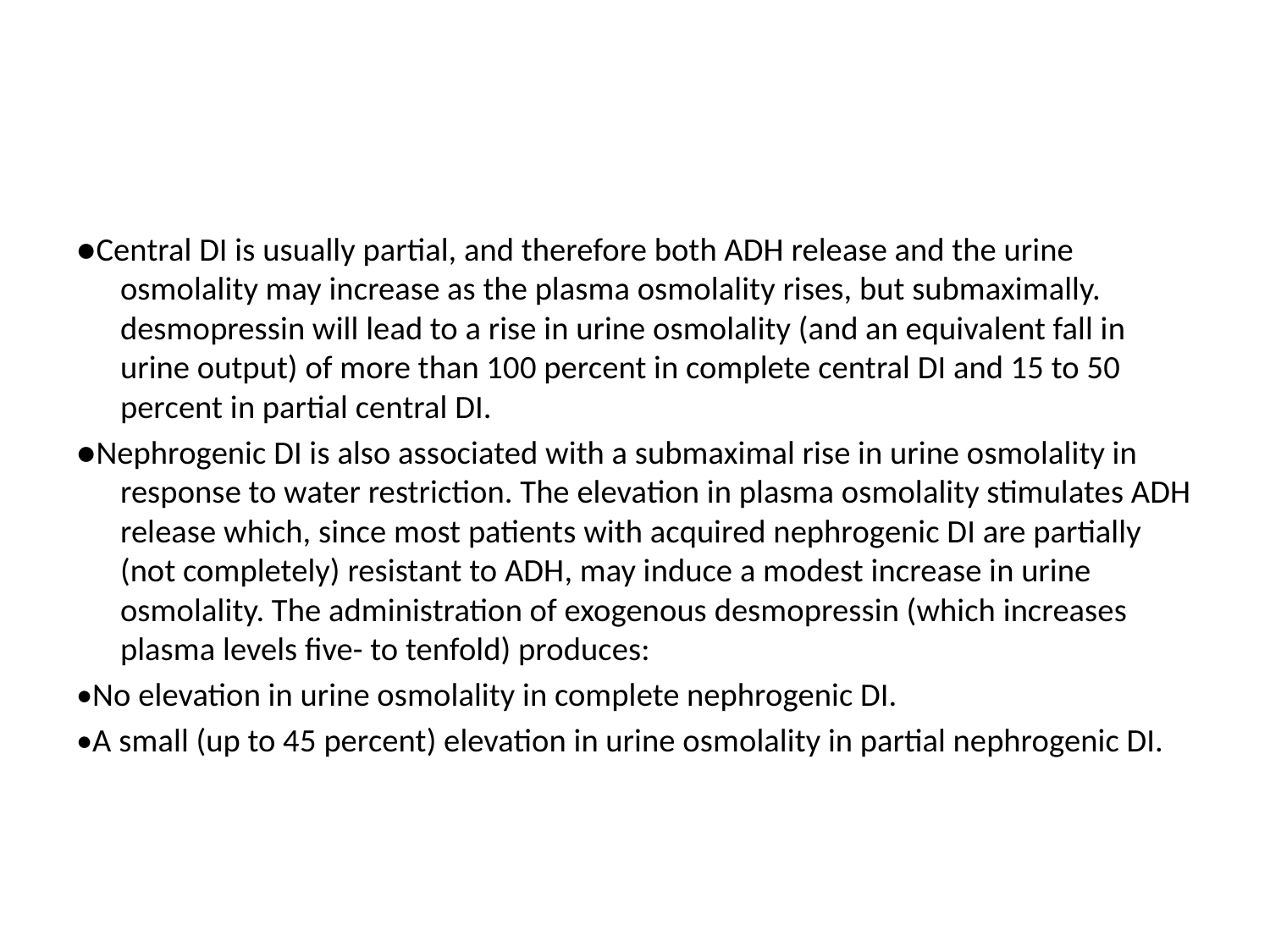

#
●Central DI is usually partial, and therefore both ADH release and the urine osmolality may increase as the plasma osmolality rises, but submaximally. desmopressin will lead to a rise in urine osmolality (and an equivalent fall in urine output) of more than 100 percent in complete central DI and 15 to 50 percent in partial central DI.
●Nephrogenic DI is also associated with a submaximal rise in urine osmolality in response to water restriction. The elevation in plasma osmolality stimulates ADH release which, since most patients with acquired nephrogenic DI are partially (not completely) resistant to ADH, may induce a modest increase in urine osmolality. The administration of exogenous desmopressin (which increases plasma levels five- to tenfold) produces:
•No elevation in urine osmolality in complete nephrogenic DI.
•A small (up to 45 percent) elevation in urine osmolality in partial nephrogenic DI.